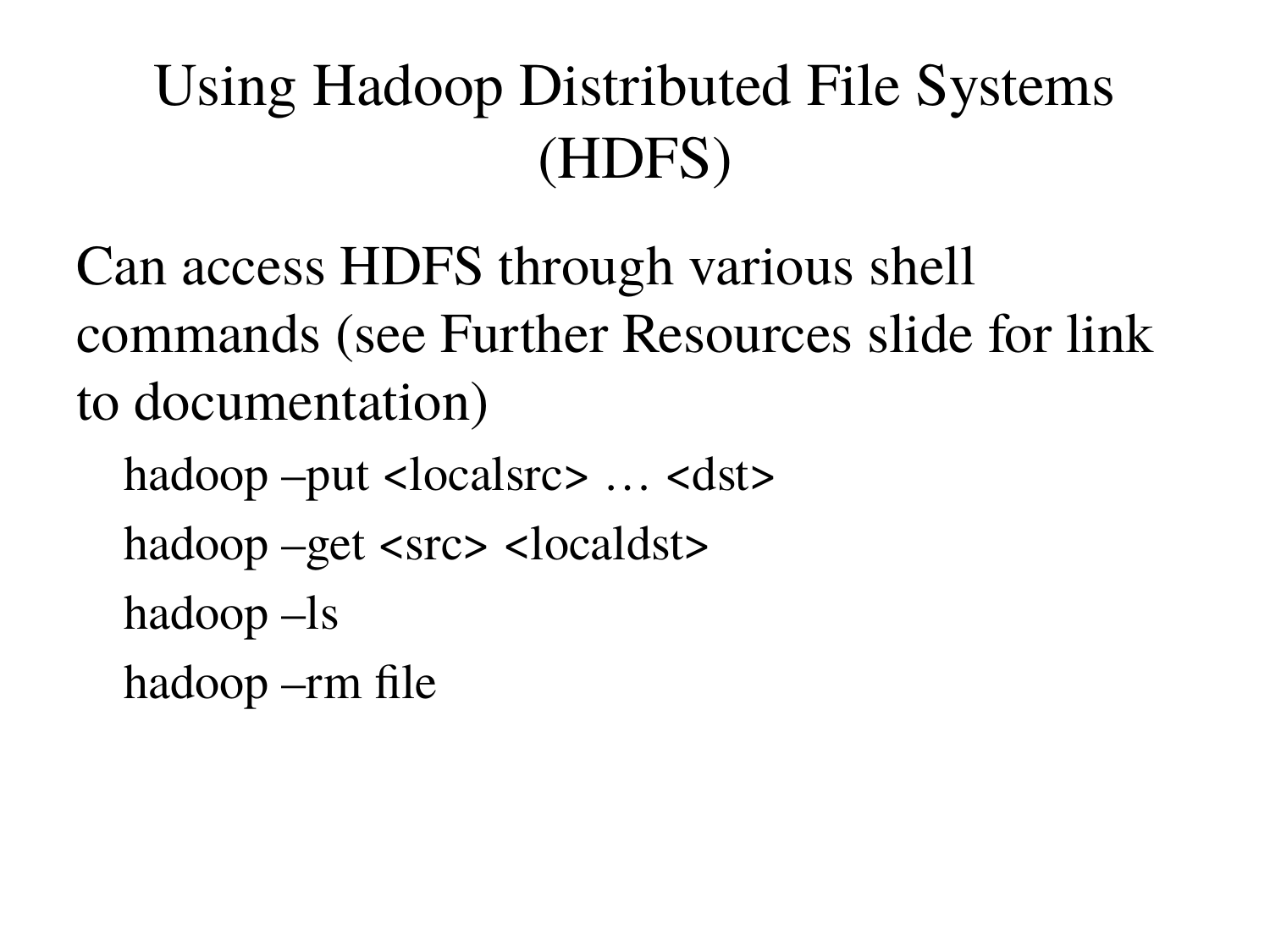

# Using Hadoop Distributed File Systems (HDFS)
Can access HDFS through various shell commands (see Further Resources slide for link to documentation)
hadoop –put <localsrc> … <dst>
hadoop –get <src> <localdst>
hadoop –ls
hadoop –rm file